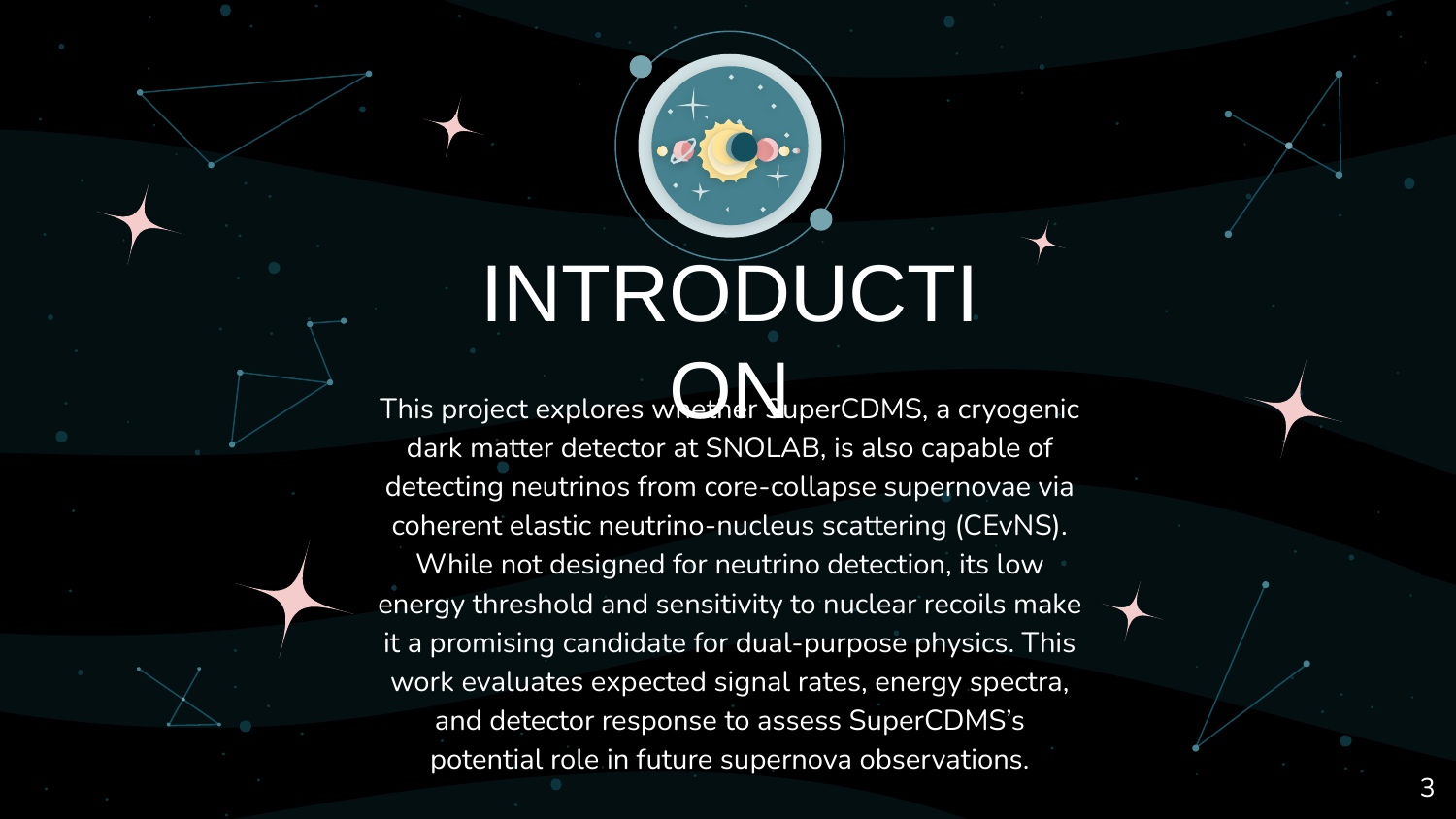

# INTRODUCTION
This project explores whether SuperCDMS, a cryogenic dark matter detector at SNOLAB, is also capable of detecting neutrinos from core-collapse supernovae via coherent elastic neutrino-nucleus scattering (CEvNS). While not designed for neutrino detection, its low energy threshold and sensitivity to nuclear recoils make it a promising candidate for dual-purpose physics. This work evaluates expected signal rates, energy spectra, and detector response to assess SuperCDMS’s potential role in future supernova observations.

3